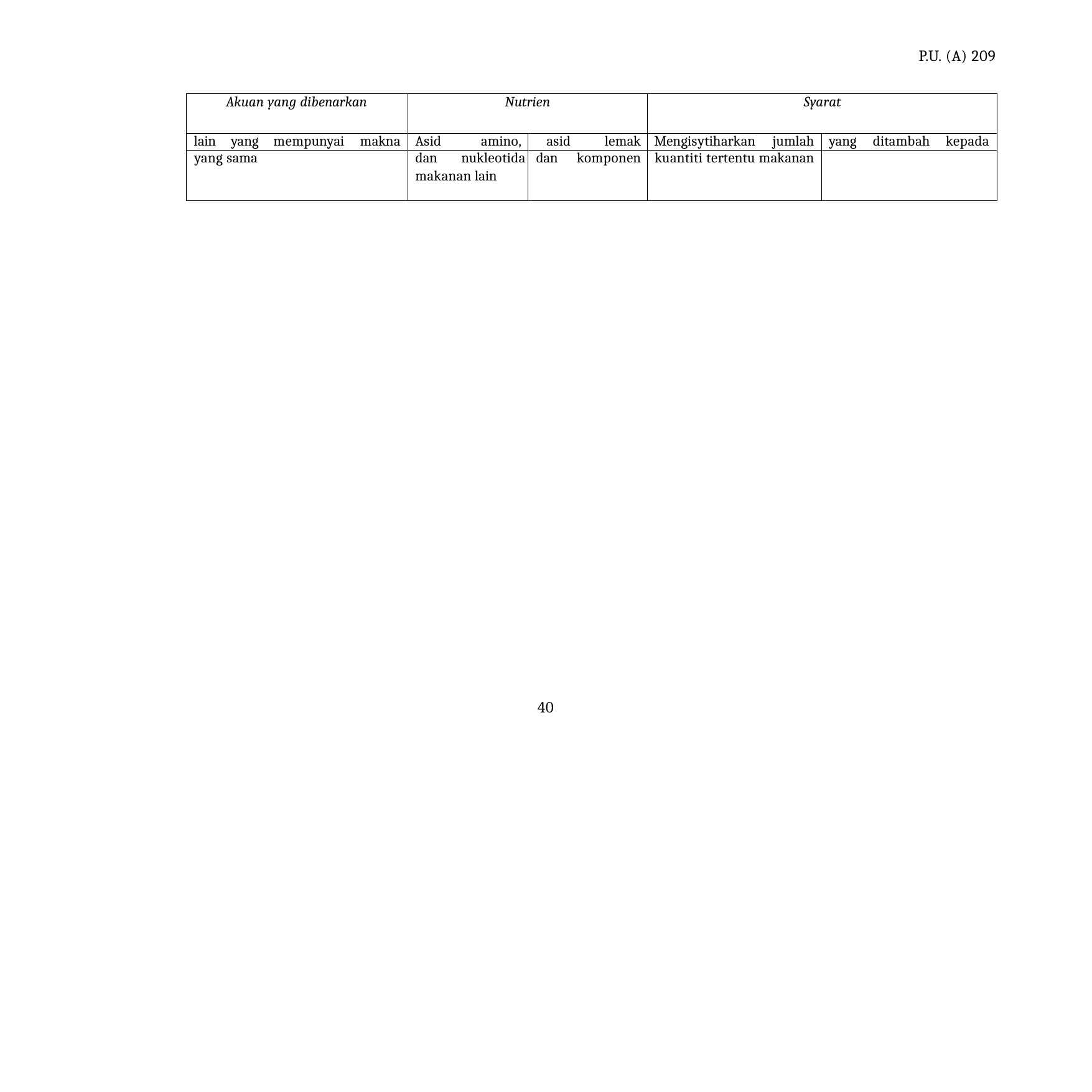

P.U. (A) 209
| Akuan yang dibenarkan |  |  | Nutrien |  |  | Syarat |  |  |  |
| --- | --- | --- | --- | --- | --- | --- | --- | --- | --- |
| lain yang | mempunyai | makna | Asid amino, | asid | lemak | Mengisytiharkan jumlah | yang | ditambah | kepada |
| yang sama |  |  | dan nukleotida | dan | komponen | kuantiti tertentu makanan |  |  |  |
|  |  |  | makanan lain |  |  |  |  |  |  |
40